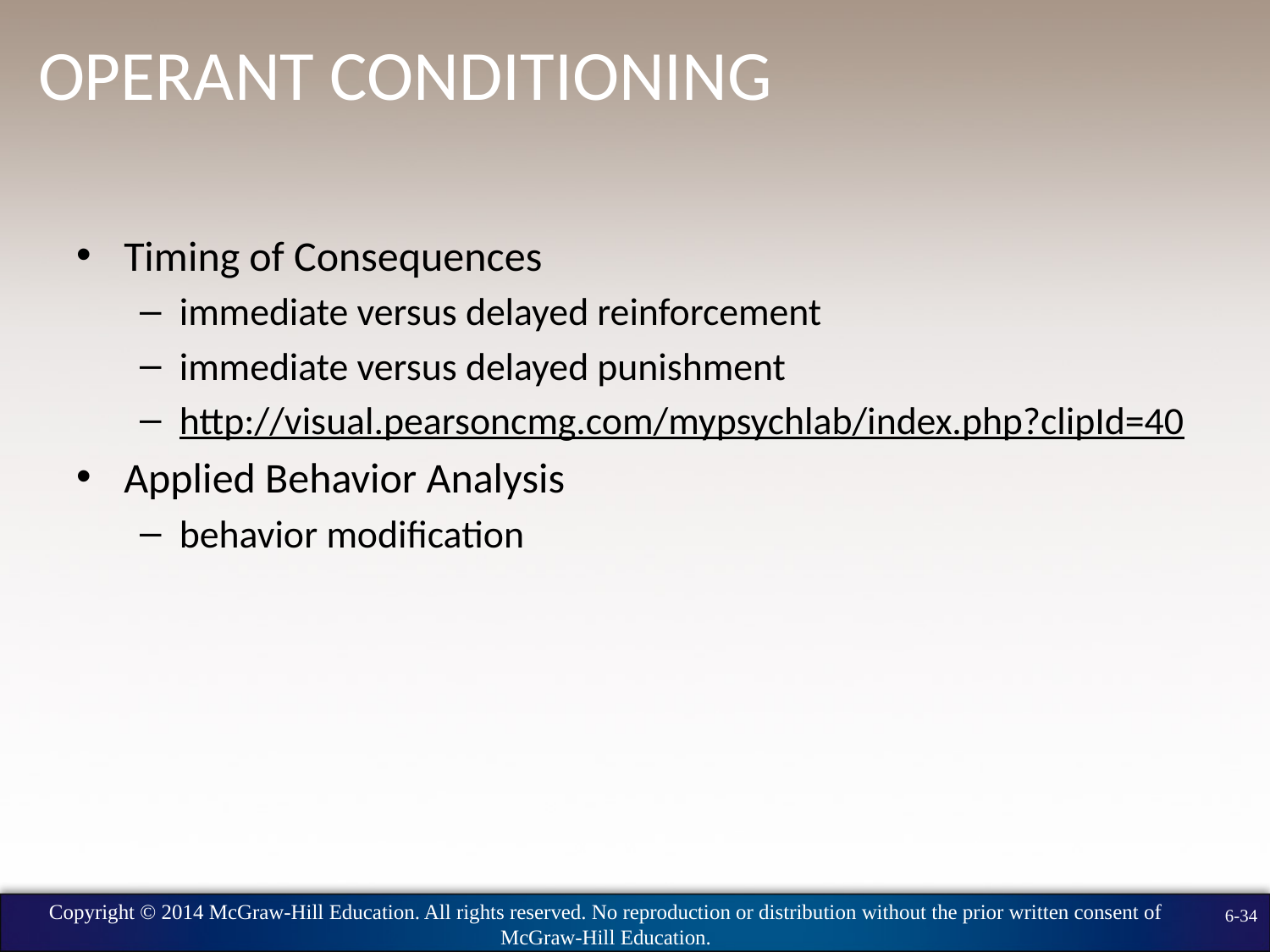

# Operant Conditioning
Timing of Consequences
immediate versus delayed reinforcement
immediate versus delayed punishment
http://visual.pearsoncmg.com/mypsychlab/index.php?clipId=40
Applied Behavior Analysis
behavior modification

Copyright © 2014 McGraw-Hill Education. All rights reserved. No reproduction or distribution without the prior written consent of McGraw-Hill Education.
6-34